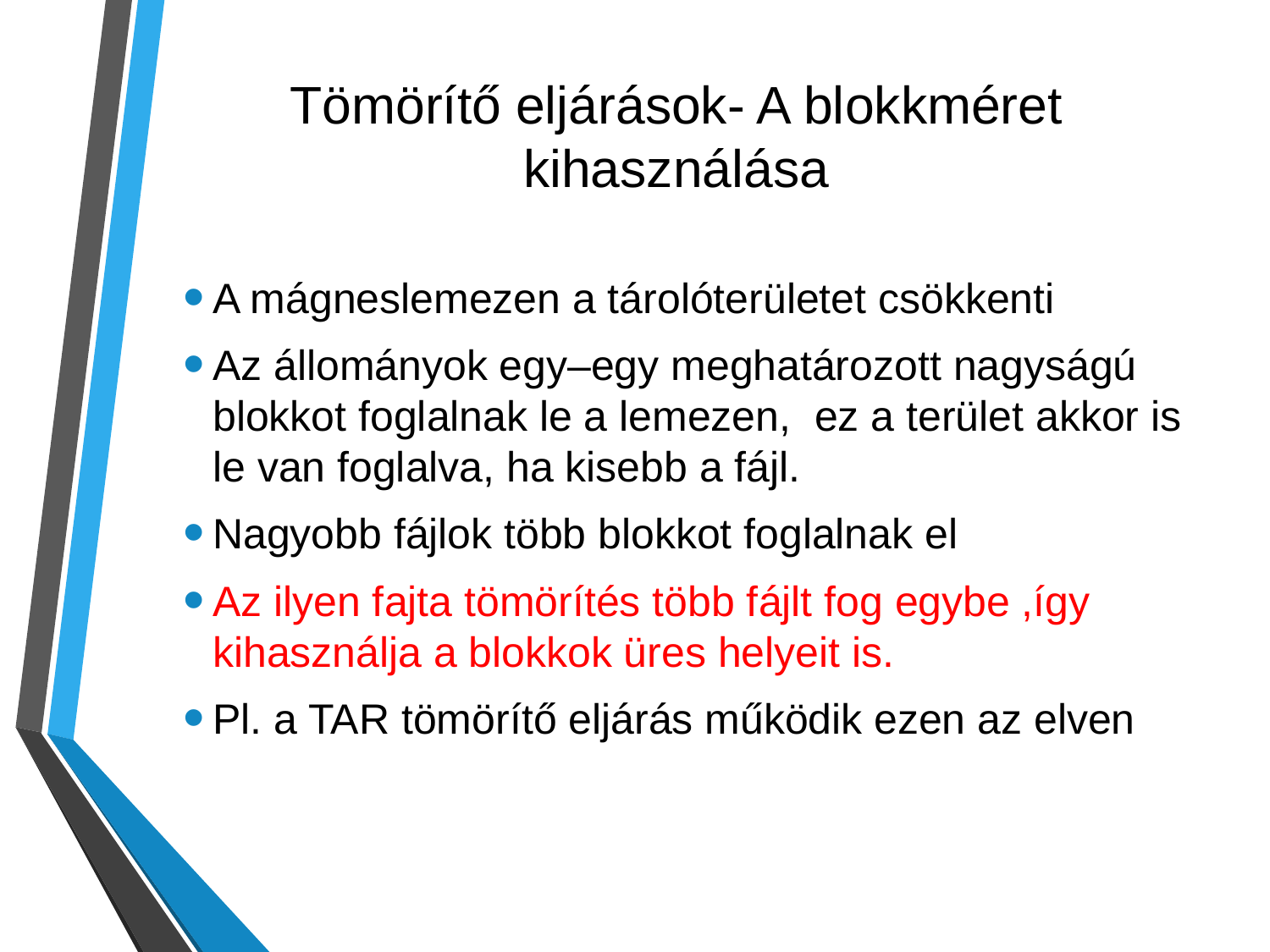

# Tömörítő eljárások- A blokkméret kihasználása
A mágneslemezen a tárolóterületet csökkenti
Az állományok egy–egy meghatározott nagyságú  blokkot foglalnak le a lemezen,  ez a terület akkor is le van foglalva, ha kisebb a fájl.
Nagyobb fájlok több blokkot foglalnak el
Az ilyen fajta tömörítés több fájlt fog egybe ,így kihasználja a blokkok üres helyeit is.
Pl. a TAR tömörítő eljárás működik ezen az elven